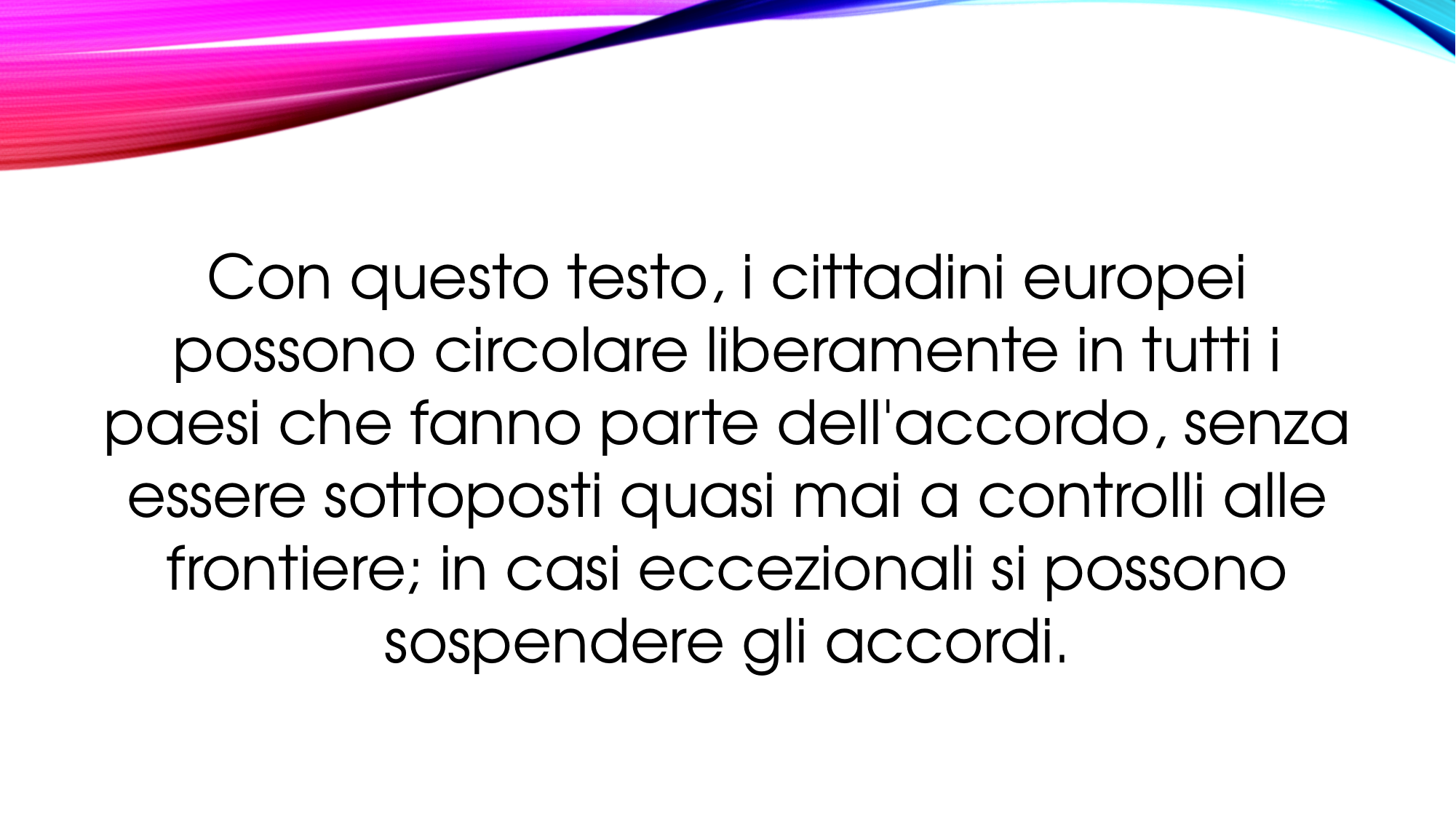

Con questo testo, i cittadini europei possono circolare liberamente in tutti i paesi che fanno parte dell'accordo, senza essere sottoposti quasi mai a controlli alle frontiere; in casi eccezionali si possono sospendere gli accordi.